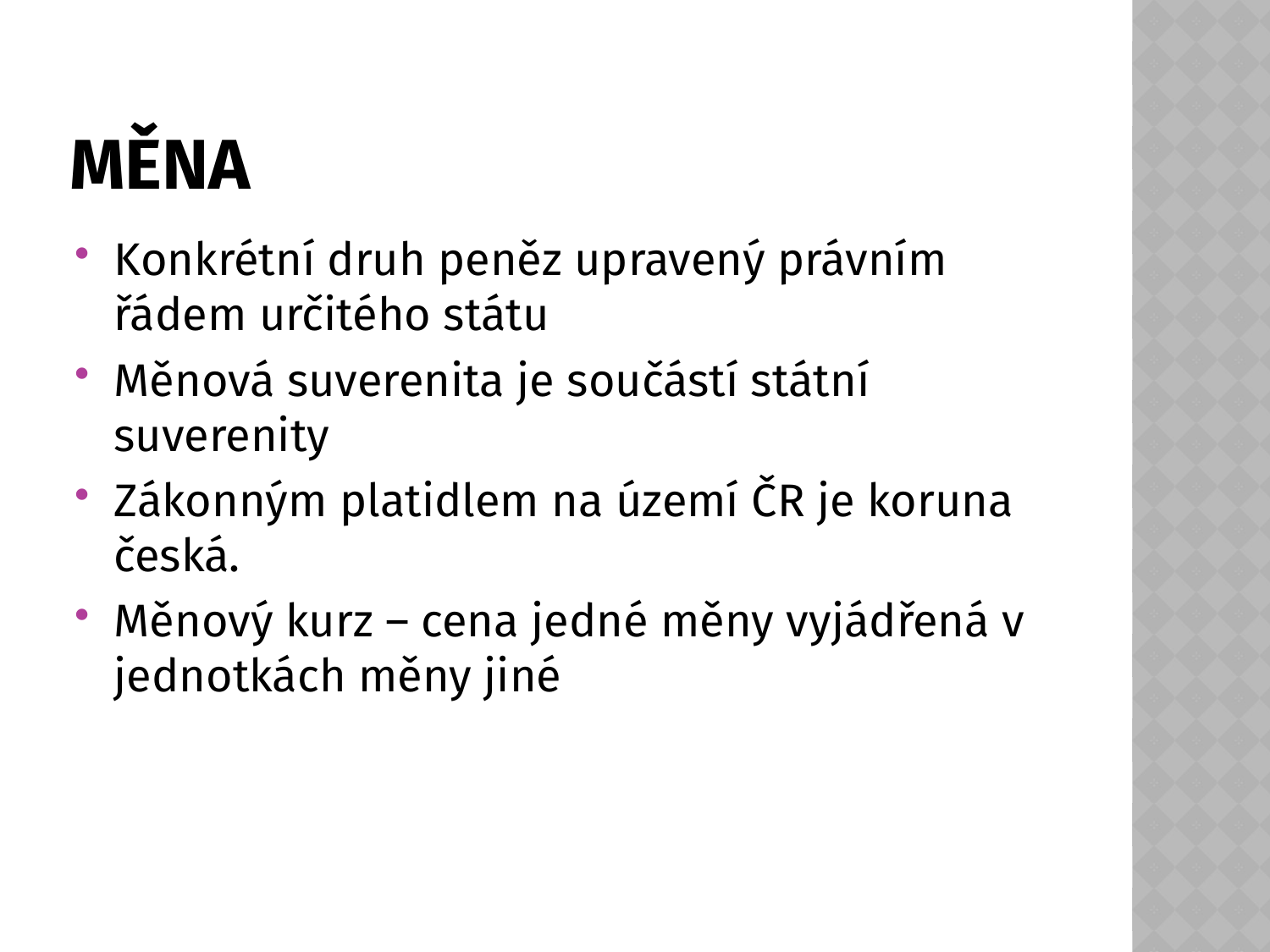

# Měna
Konkrétní druh peněz upravený právním řádem určitého státu
Měnová suverenita je součástí státní suverenity
Zákonným platidlem na území ČR je koruna česká.
Měnový kurz – cena jedné měny vyjádřená v jednotkách měny jiné